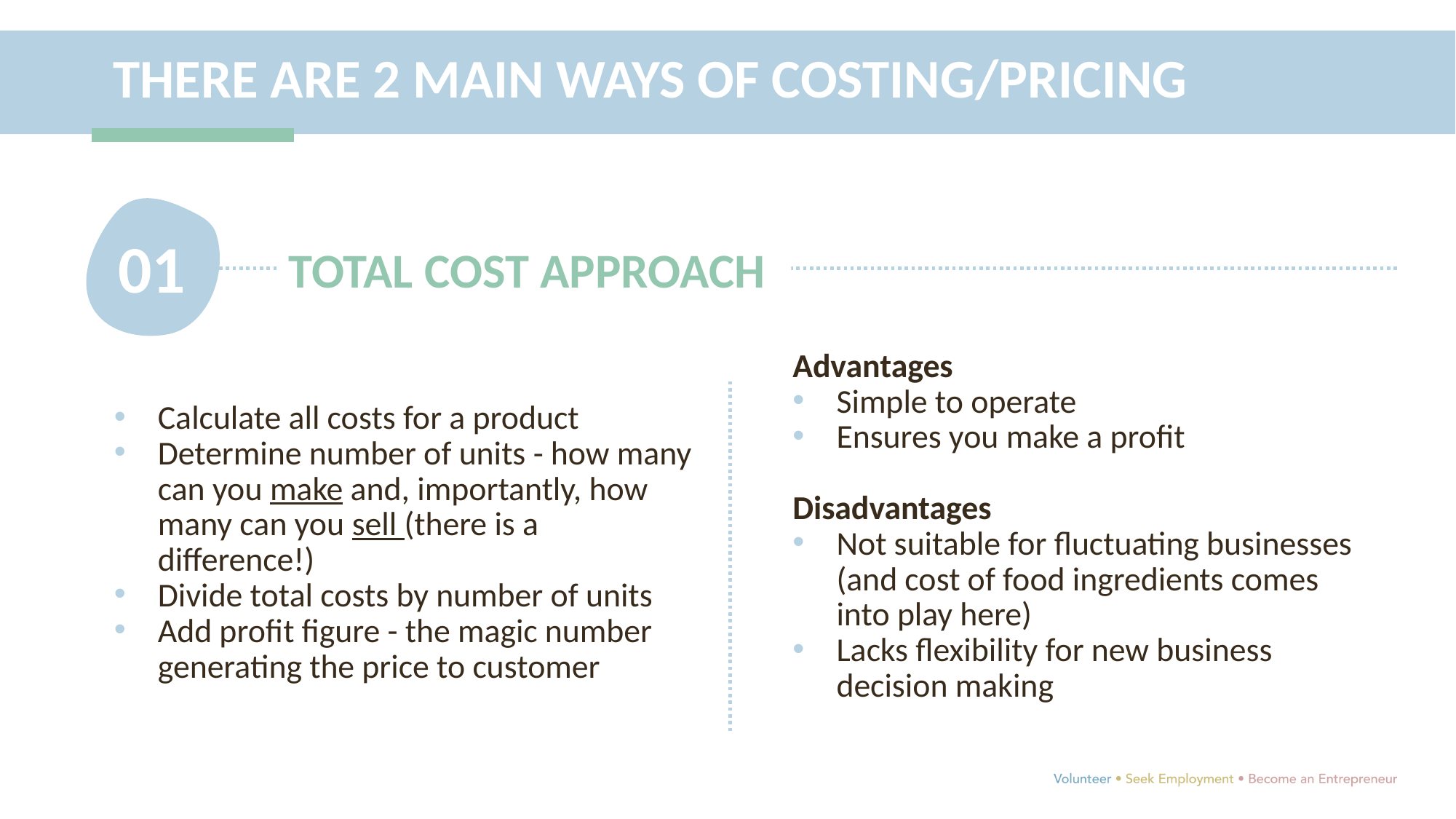

THERE ARE 2 MAIN WAYS OF COSTING/PRICING

01
TOTAL COST APPROACH
Advantages
Simple to operate
Ensures you make a profit

Disadvantages
Not suitable for fluctuating businesses (and cost of food ingredients comes into play here)
Lacks flexibility for new business decision making

Calculate all costs for a product
Determine number of units - how many can you make and, importantly, how many can you sell (there is a difference!)
Divide total costs by number of units
Add profit figure - the magic number generating the price to customer